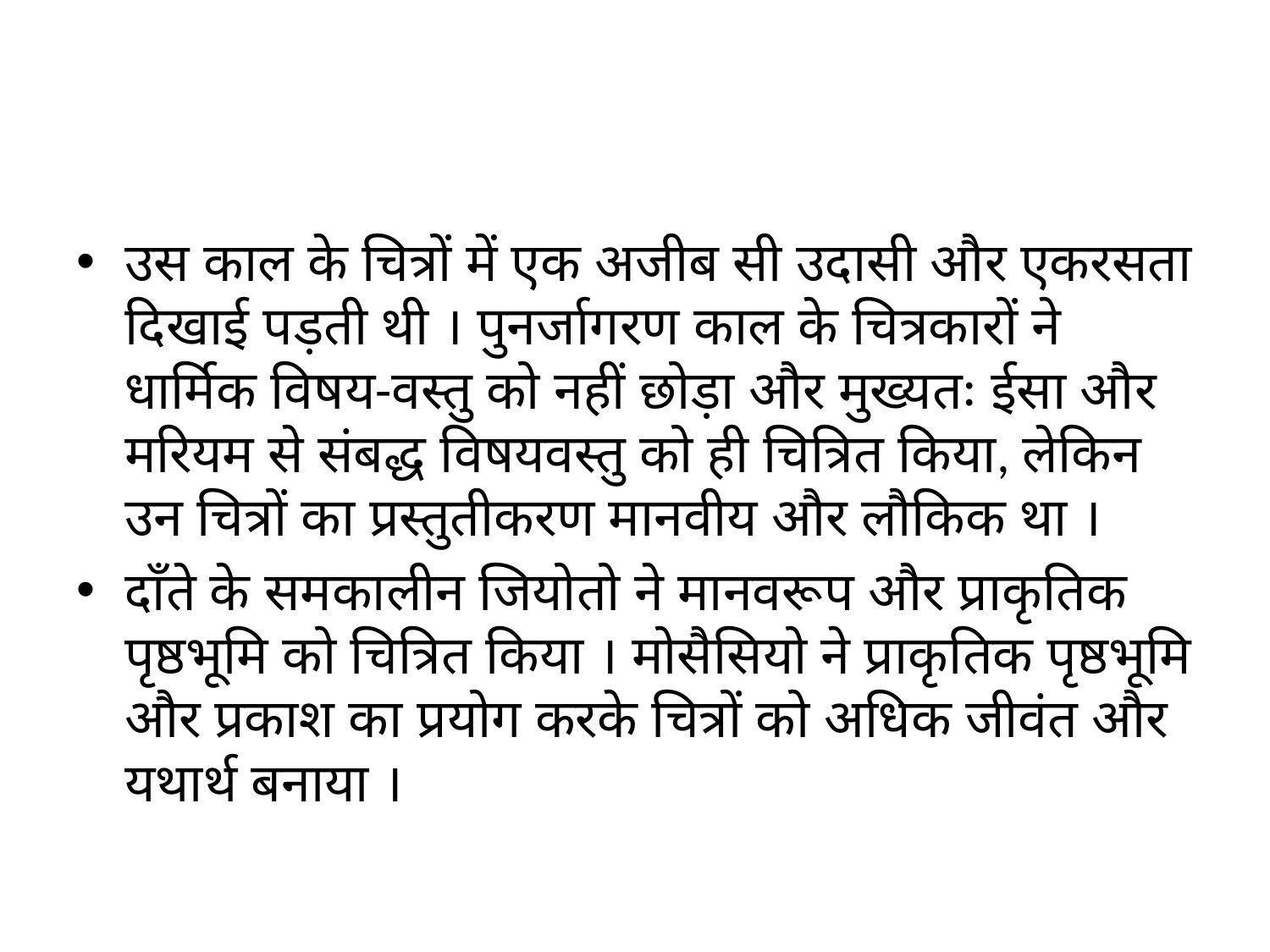

#
उस काल के चित्रों में एक अजीब सी उदासी और एकरसता दिखाई पड़ती थी । पुनर्जागरण काल के चित्रकारों ने धार्मिक विषय-वस्तु को नहीं छोड़ा और मुख्यतः ईसा और मरियम से संबद्ध विषयवस्तु को ही चित्रित किया, लेकिन उन चित्रों का प्रस्तुतीकरण मानवीय और लौकिक था ।
दाँते के समकालीन जियोतो ने मानवरूप और प्राकृतिक पृष्ठभूमि को चित्रित किया । मोसैसियो ने प्राकृतिक पृष्ठभूमि और प्रकाश का प्रयोग करके चित्रों को अधिक जीवंत और यथार्थ बनाया ।